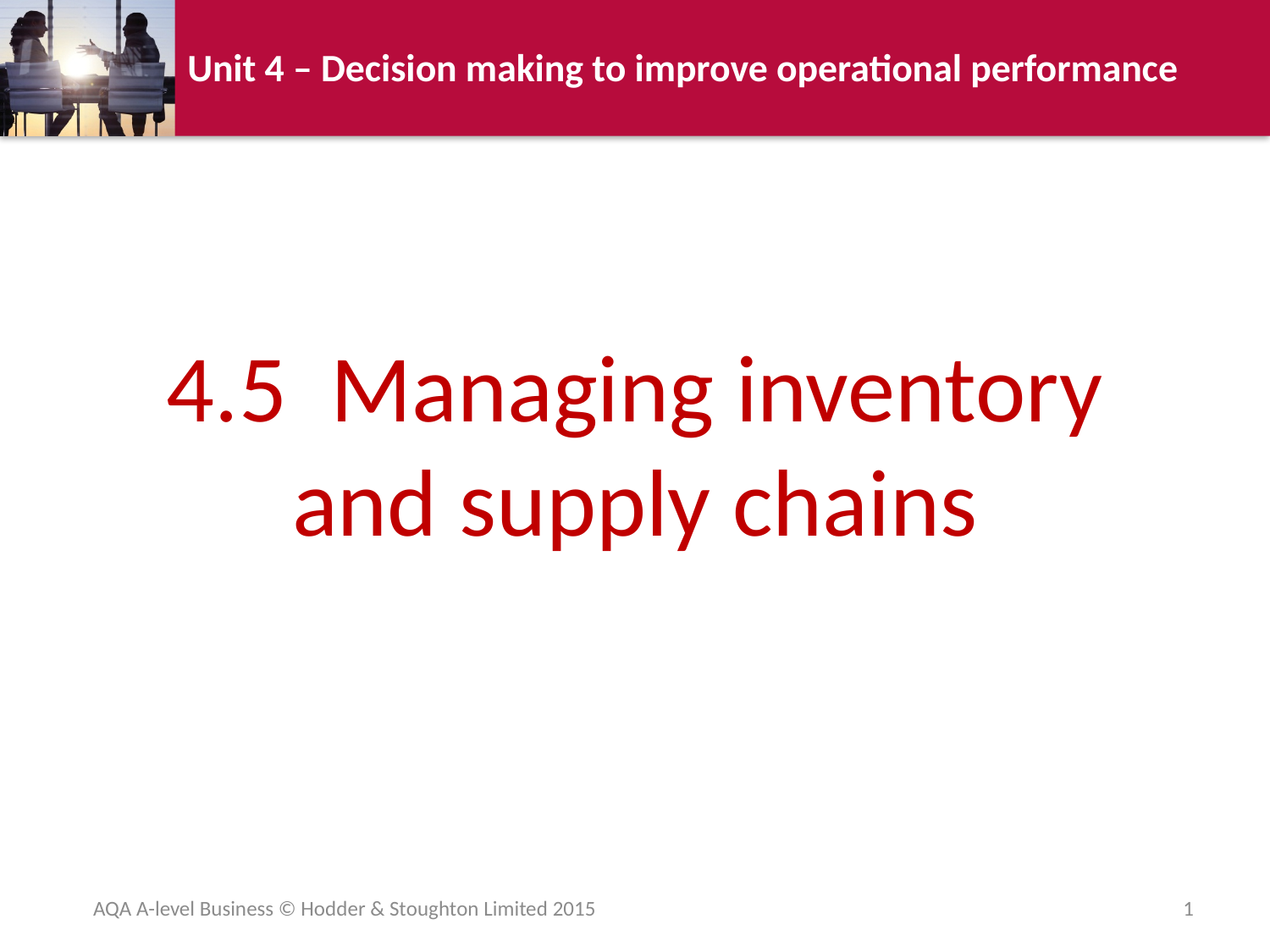

# 4.5  Managing inventory and supply chains
AQA A-level Business © Hodder & Stoughton Limited 2015
1